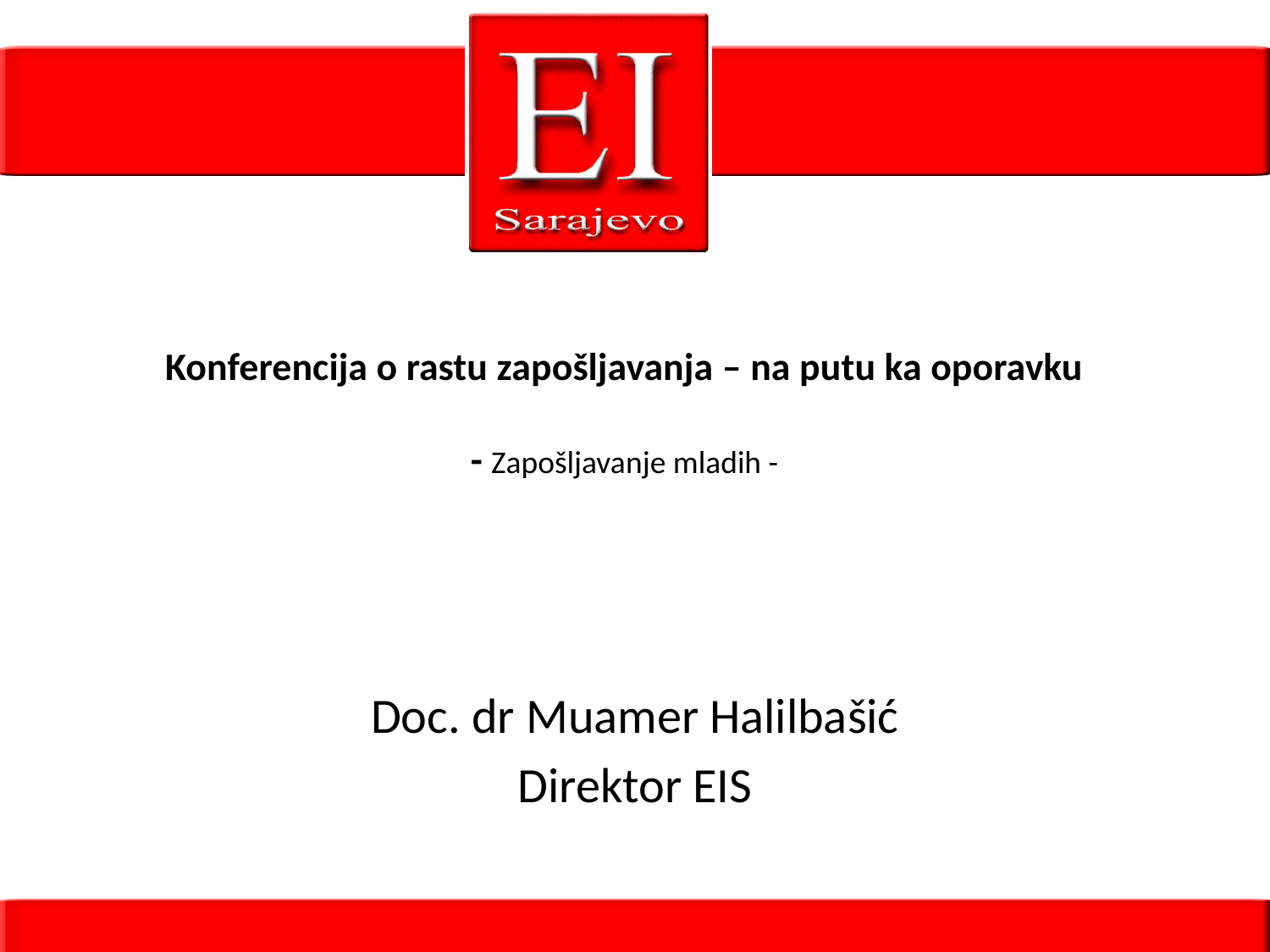

# Konferencija o rastu zapošljavanja – na putu ka oporavku - Zapošljavanje mladih -

Doc. dr Muamer Halilbašić
Direktor EIS